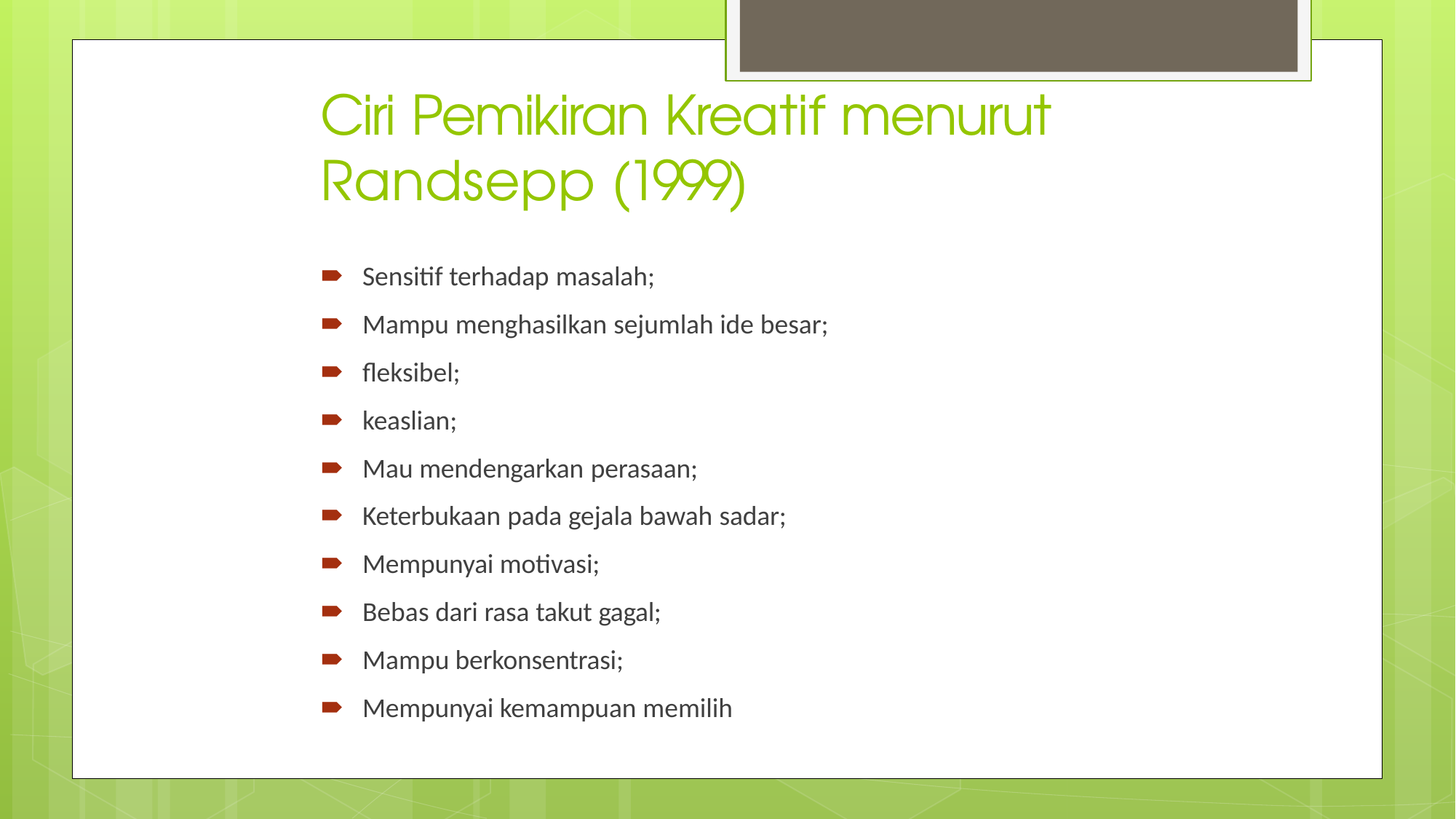

# Ciri Pemikiran Kreatif menurut  Randsepp (1999)
🠶	Sensitif terhadap masalah;
🠶	Mampu menghasilkan sejumlah ide besar;
🠶	fleksibel;
🠶	keaslian;
🠶	Mau mendengarkan perasaan;
🠶	Keterbukaan pada gejala bawah sadar;
🠶	Mempunyai motivasi;
🠶	Bebas dari rasa takut gagal;
🠶	Mampu berkonsentrasi;
🠶	Mempunyai kemampuan memilih